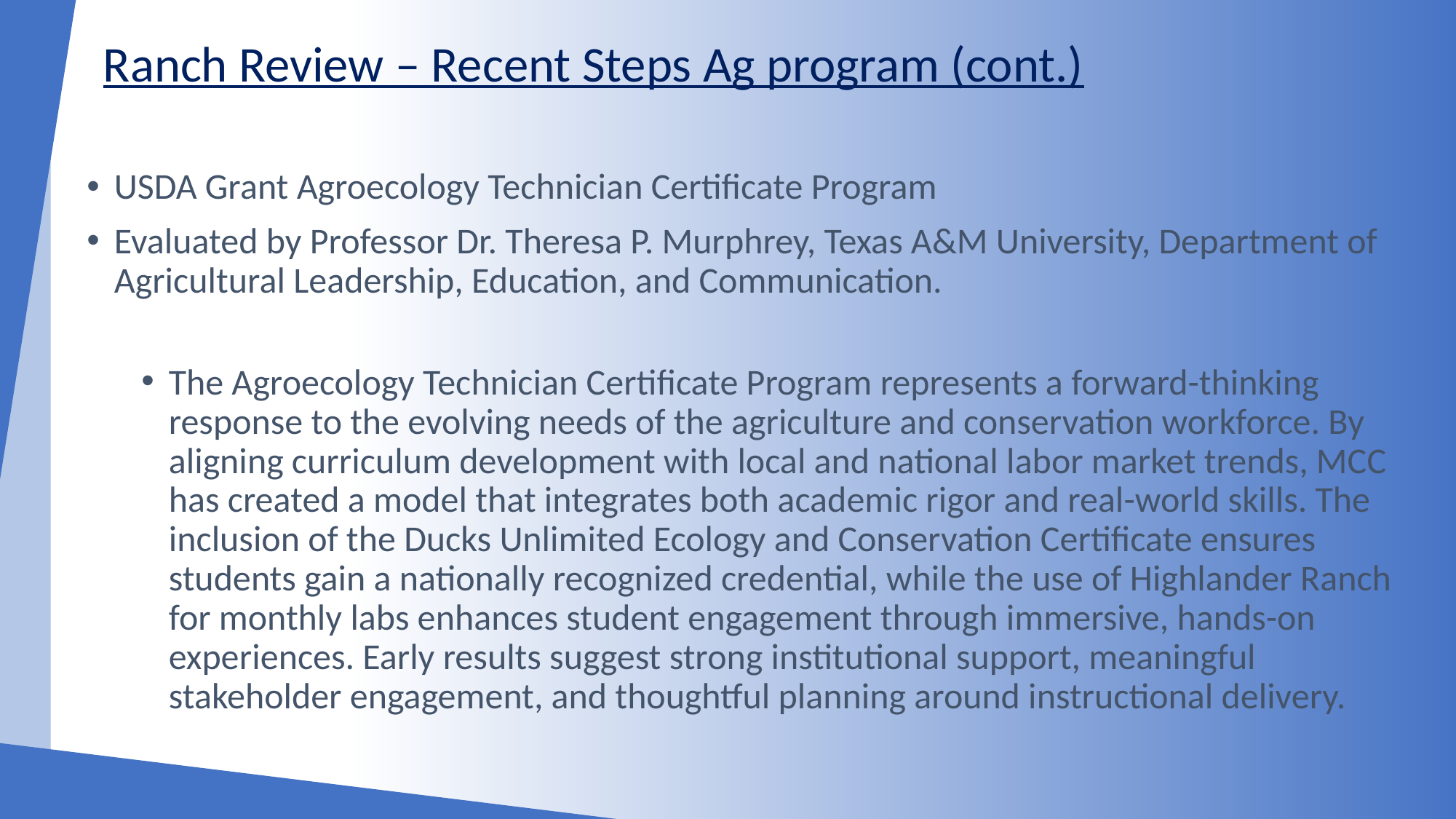

# Ranch Review – Recent Steps Ag program (cont.)

USDA Grant Agroecology Technician Certificate Program
Evaluated by Professor Dr. Theresa P. Murphrey, Texas A&M University, Department of Agricultural Leadership, Education, and Communication.

The Agroecology Technician Certificate Program represents a forward-thinking response to the evolving needs of the agriculture and conservation workforce. By aligning curriculum development with local and national labor market trends, MCC has created a model that integrates both academic rigor and real-world skills. The inclusion of the Ducks Unlimited Ecology and Conservation Certificate ensures students gain a nationally recognized credential, while the use of Highlander Ranch for monthly labs enhances student engagement through immersive, hands-on experiences. Early results suggest strong institutional support, meaningful stakeholder engagement, and thoughtful planning around instructional delivery.